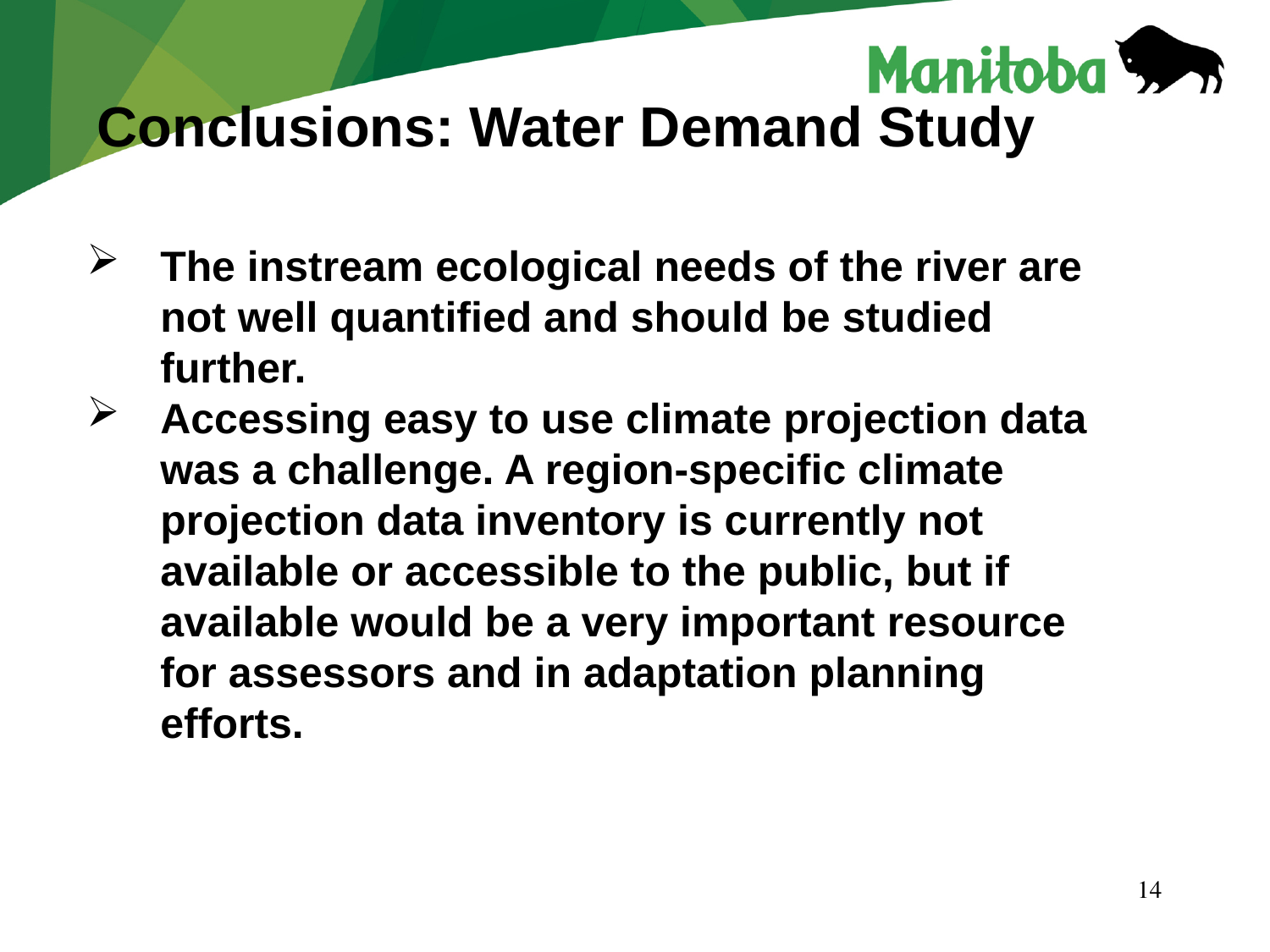

Conclusions: Water Demand Study
The instream ecological needs of the river are not well quantified and should be studied further.
Accessing easy to use climate projection data was a challenge. A region-specific climate projection data inventory is currently not available or accessible to the public, but if available would be a very important resource for assessors and in adaptation planning efforts.
14